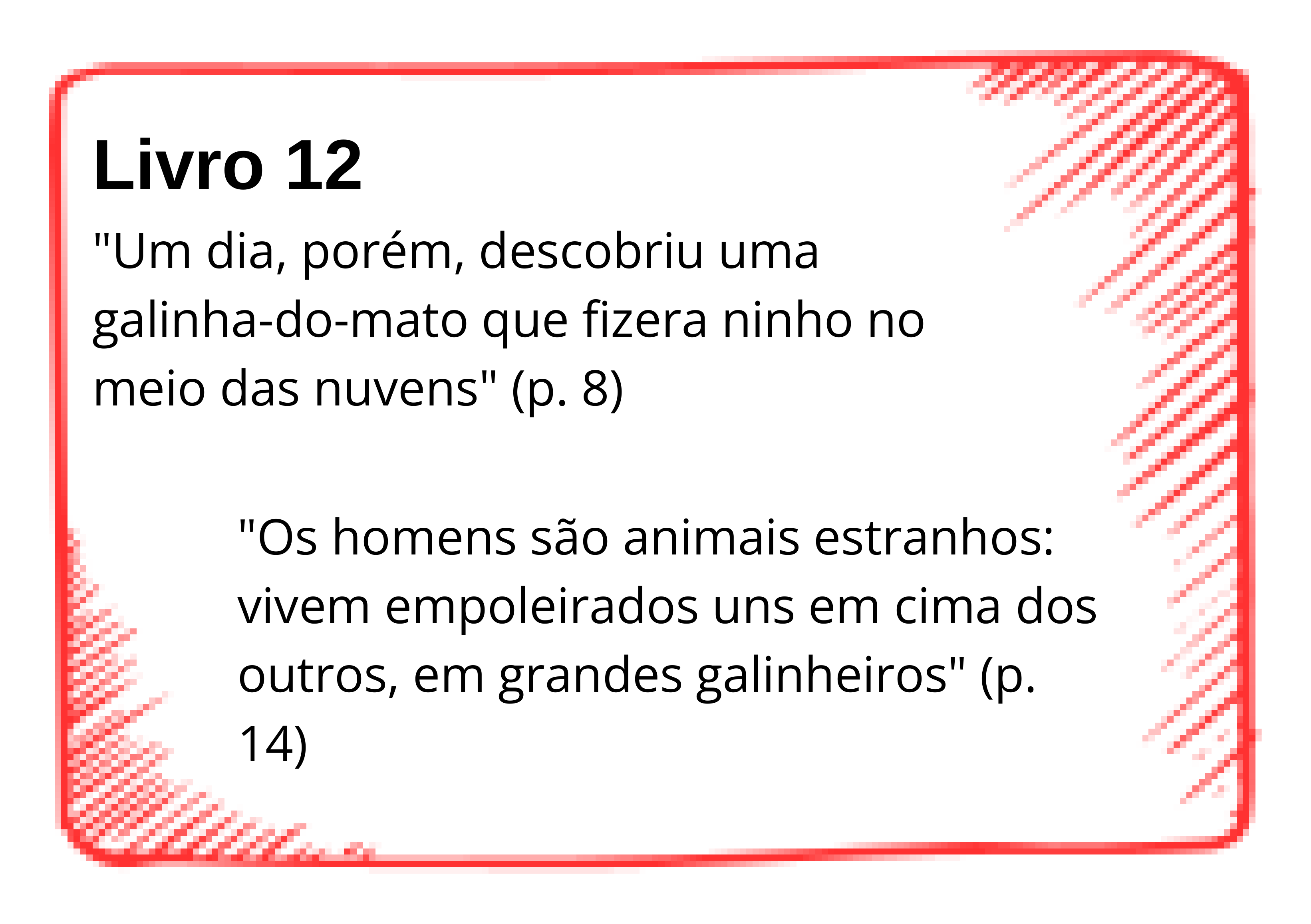

Livro 12
"Um dia, porém, descobriu uma galinha-do-mato que fizera ninho no meio das nuvens" (p. 8)

"Os homens são animais estranhos: vivem empoleirados uns em cima dos outros, em grandes galinheiros" (p. 14)